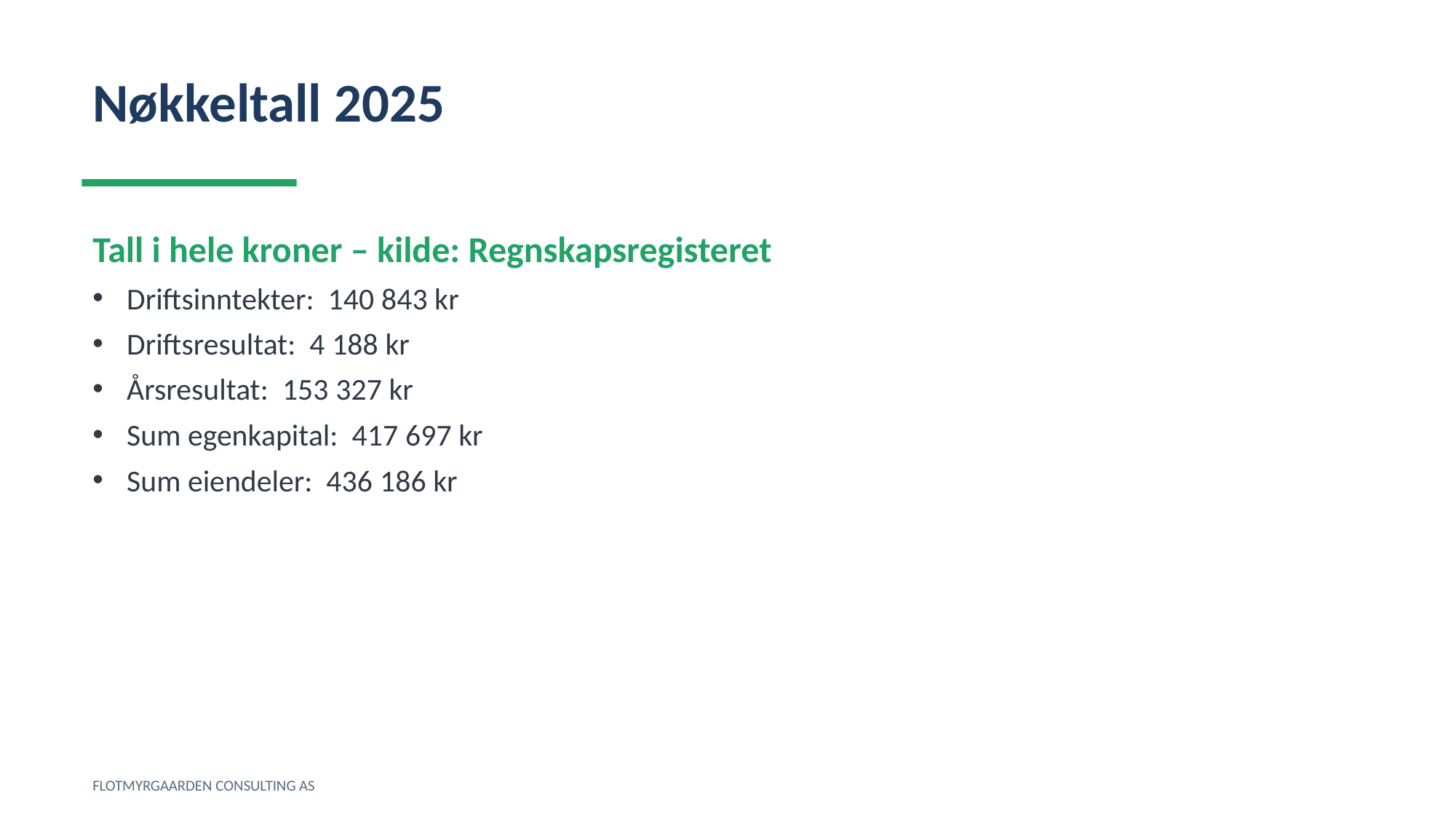

Nøkkeltall 2025

Tall i hele kroner – kilde: Regnskapsregisteret
Driftsinntekter:  140 843 kr
Driftsresultat:  4 188 kr
Årsresultat:  153 327 kr
Sum egenkapital:  417 697 kr
Sum eiendeler:  436 186 kr
FLOTMYRGAARDEN CONSULTING AS